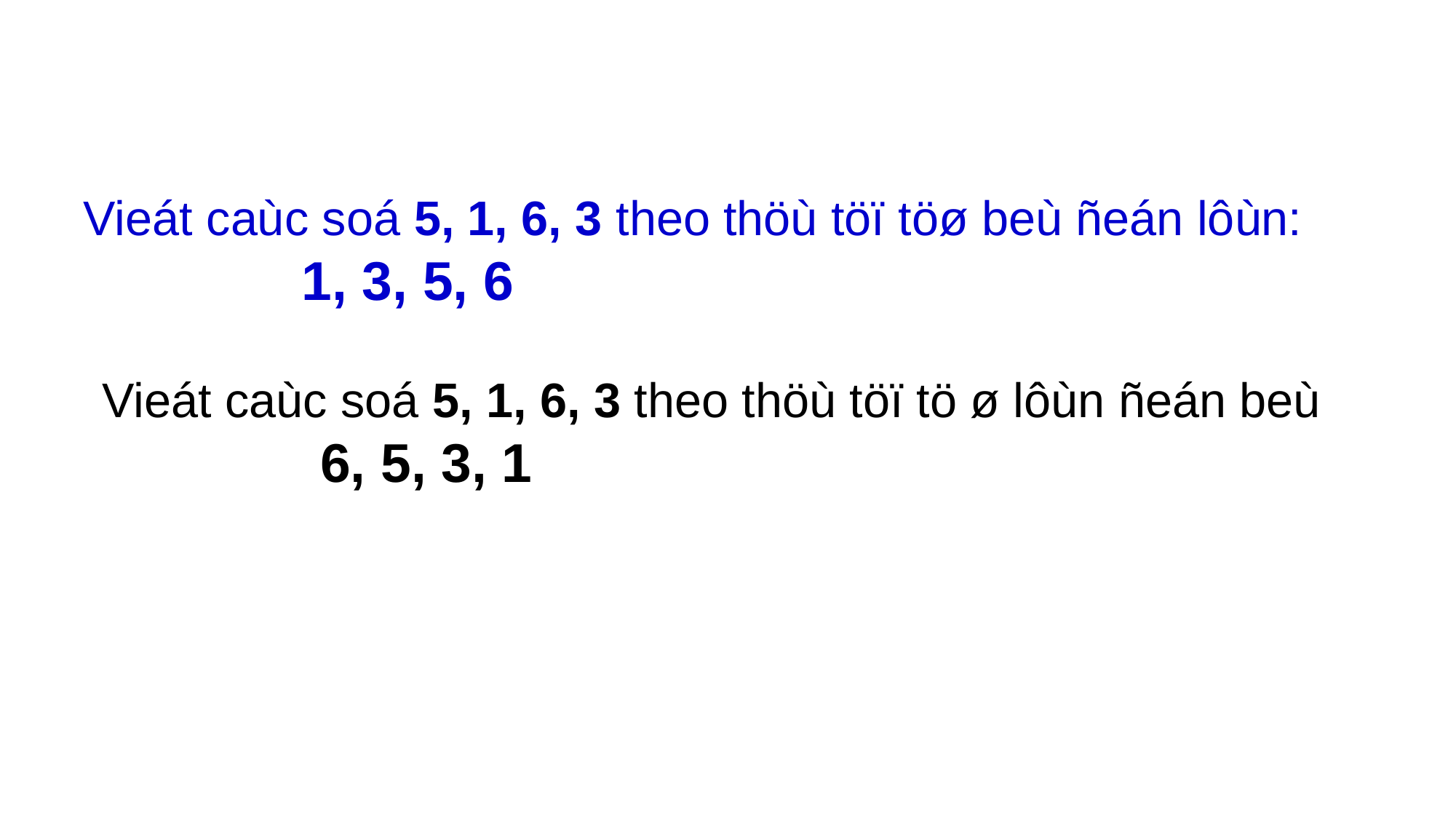

Vieát caùc soá 5, 1, 6, 3 theo thöù töï töø beù ñeán lôùn:
		1, 3, 5, 6
Vieát caùc soá 5, 1, 6, 3 theo thöù töï tö ø lôùn ñeán beù
		6, 5, 3, 1